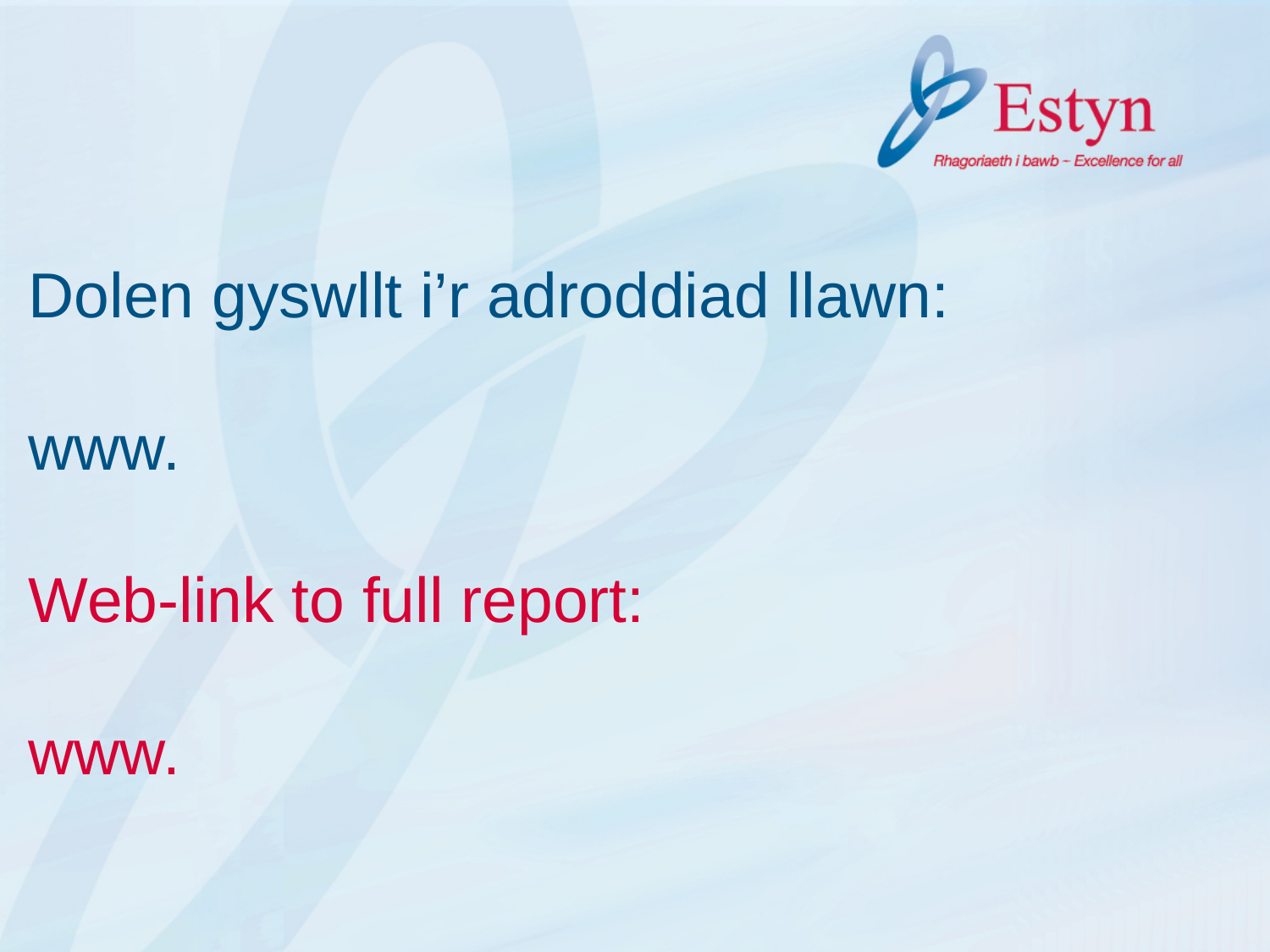

# Dolen gyswllt i’r adroddiad llawn: www. Web-link to full report: www.